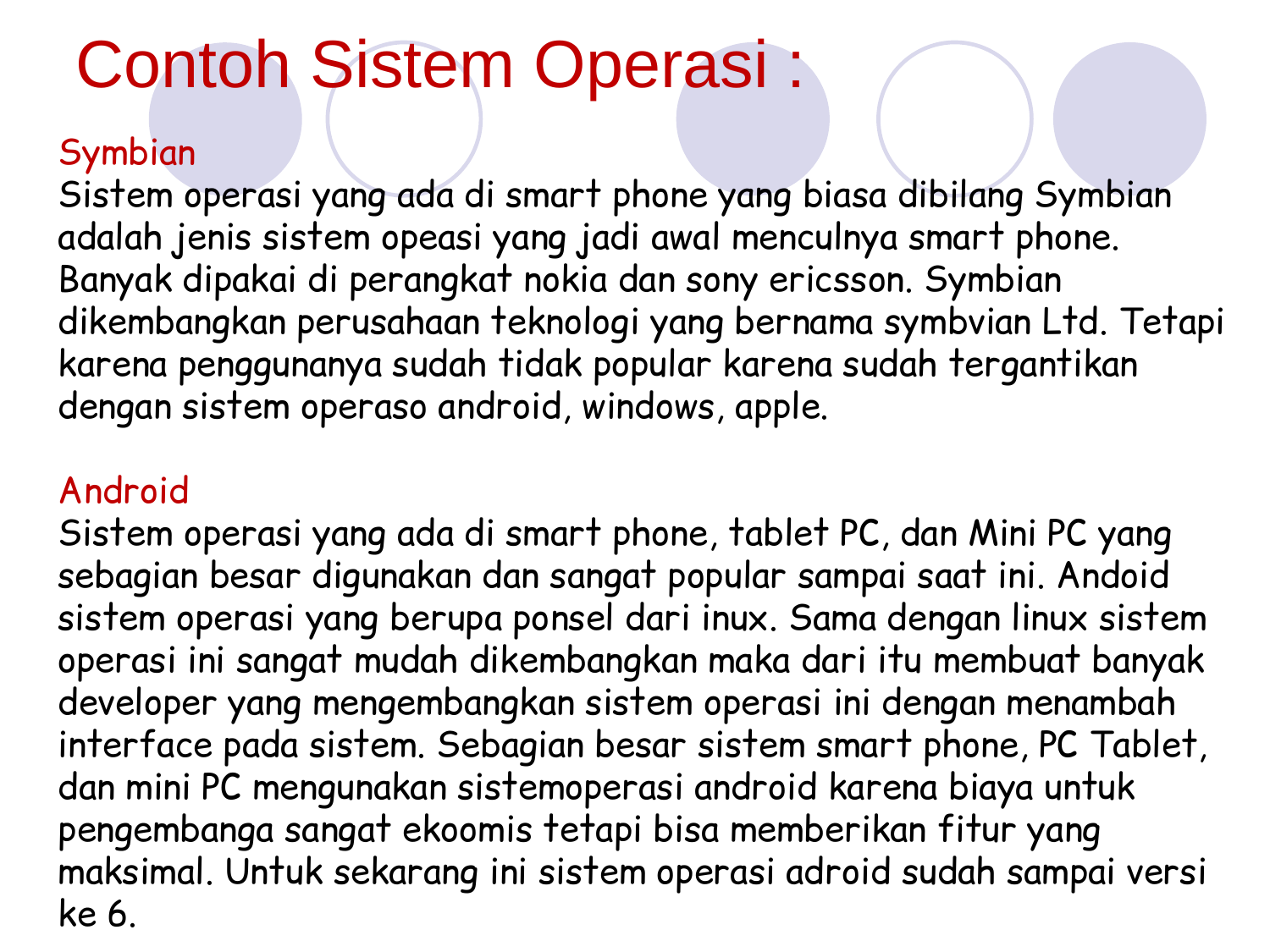

# Contoh Sistem Operasi :
Symbian
Sistem operasi yang ada di smart phone yang biasa dibilang Symbian adalah jenis sistem opeasi yang jadi awal menculnya smart phone. Banyak dipakai di perangkat nokia dan sony ericsson. Symbian dikembangkan perusahaan teknologi yang bernama symbvian Ltd. Tetapi karena penggunanya sudah tidak popular karena sudah tergantikan dengan sistem operaso android, windows, apple.

Android
Sistem operasi yang ada di smart phone, tablet PC, dan Mini PC yang sebagian besar digunakan dan sangat popular sampai saat ini. Andoid sistem operasi yang berupa ponsel dari inux. Sama dengan linux sistem operasi ini sangat mudah dikembangkan maka dari itu membuat banyak developer yang mengembangkan sistem operasi ini dengan menambah interface pada sistem. Sebagian besar sistem smart phone, PC Tablet, dan mini PC mengunakan sistemoperasi android karena biaya untuk pengembanga sangat ekoomis tetapi bisa memberikan fitur yang maksimal. Untuk sekarang ini sistem operasi adroid sudah sampai versi ke 6.